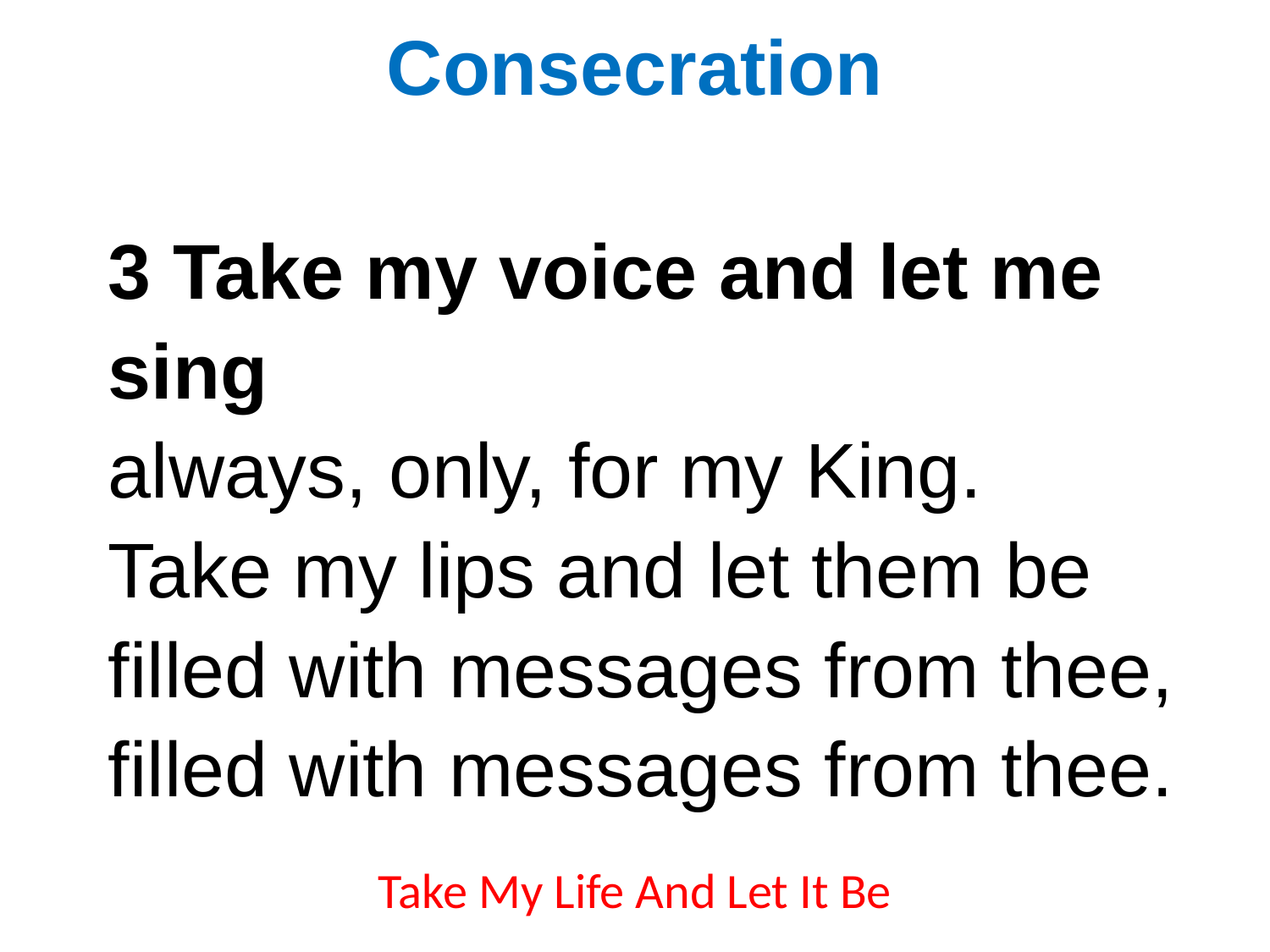

Consecration
3 Take my voice and let me sing
always, only, for my King.
Take my lips and let them be
filled with messages from thee,
filled with messages from thee.
Take My Life And Let It Be